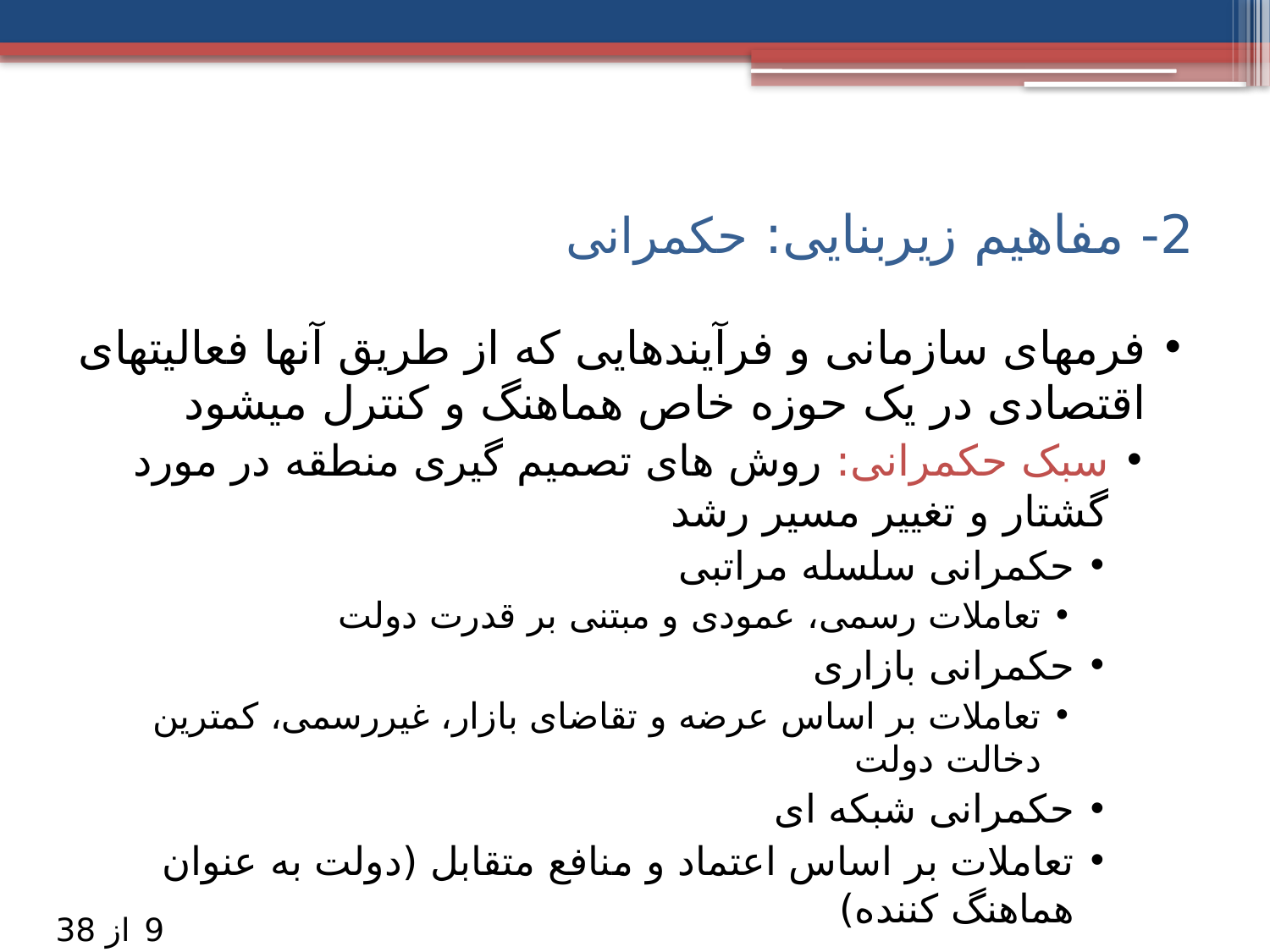

# 2- مفاهیم زیربنایی: حکمرانی
فرمهای سازمانی و فرآیندهایی که از طریق آنها فعالیتهای اقتصادی در یک حوزه خاص هماهنگ و کنترل میشود
سبک حکمرانی: روش های تصمیم گیری منطقه در مورد گشتار و تغییر مسیر رشد
حکمرانی سلسله مراتبی
تعاملات رسمی، عمودی و مبتنی بر قدرت دولت
حکمرانی بازاری
تعاملات بر اساس عرضه و تقاضای بازار، غیررسمی، کمترین دخالت دولت
حکمرانی شبکه ای
تعاملات بر اساس اعتماد و منافع متقابل (دولت به عنوان هماهنگ کننده)
9
از 38